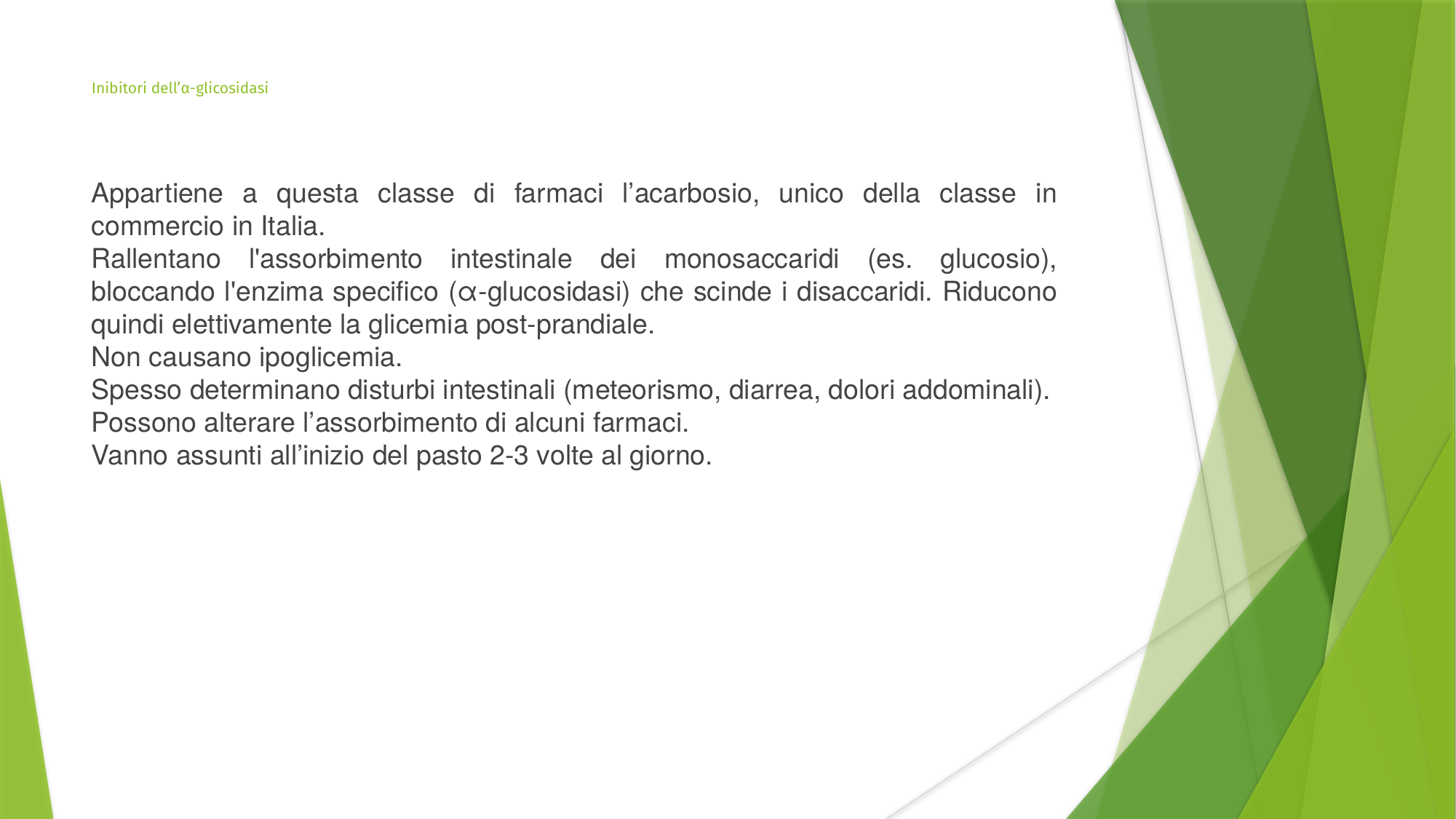

Inibitori dell’α-glicosidasi
Appartiene a questa classe di farmaci l’acarbosio, unico della classe in commercio in Italia.
Rallentano l'assorbimento intestinale dei monosaccaridi (es. glucosio), bloccando l'enzima specifico (α-glucosidasi) che scinde i disaccaridi. Riducono quindi elettivamente la glicemia post-prandiale.
Non causano ipoglicemia.
Spesso determinano disturbi intestinali (meteorismo, diarrea, dolori addominali).
Possono alterare l’assorbimento di alcuni farmaci.
Vanno assunti all’inizio del pasto 2-3 volte al giorno.